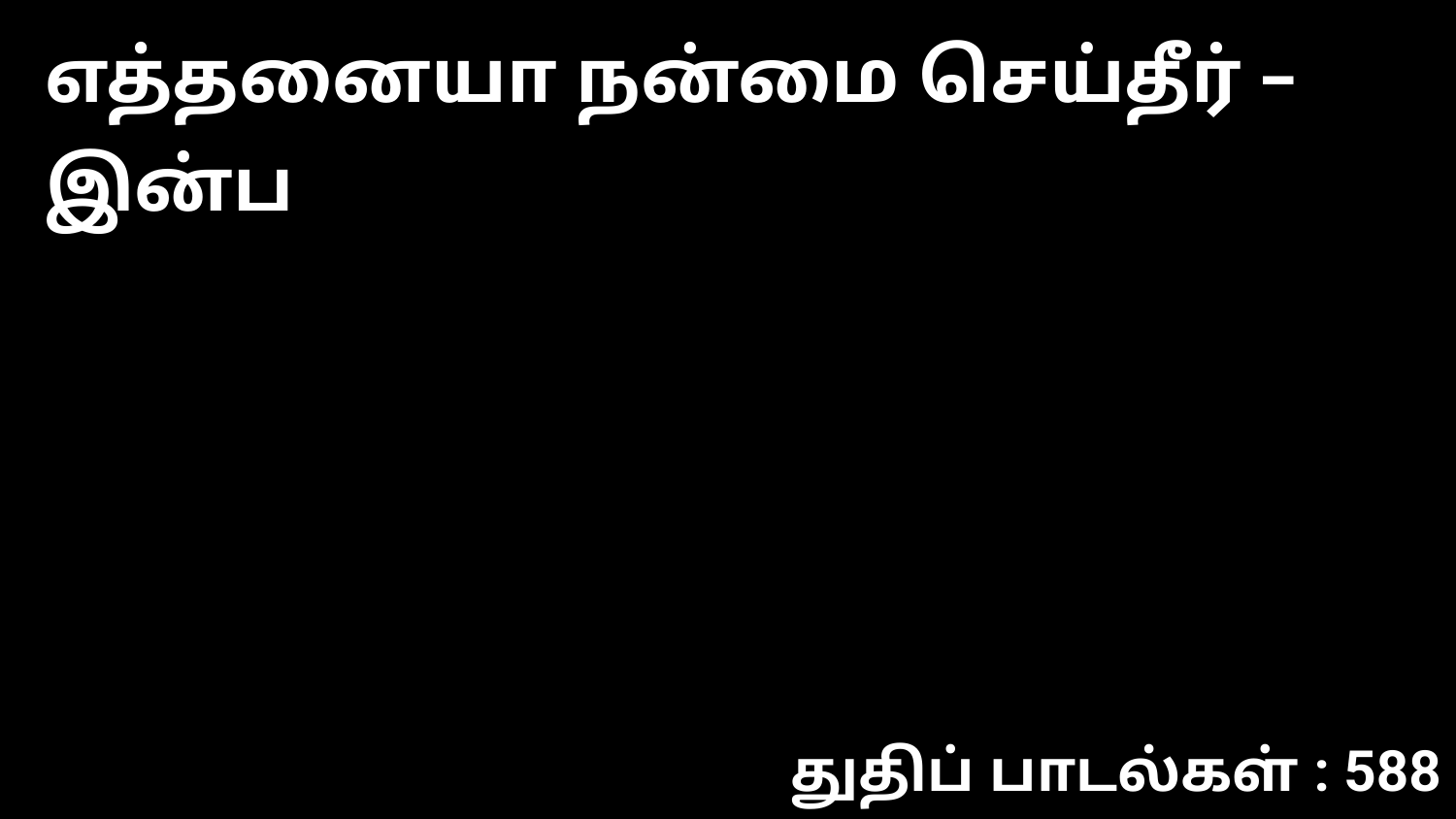

எத்தனையா நன்மை செய்தீர் – இன்ப
துதிப் பாடல்கள் : 588